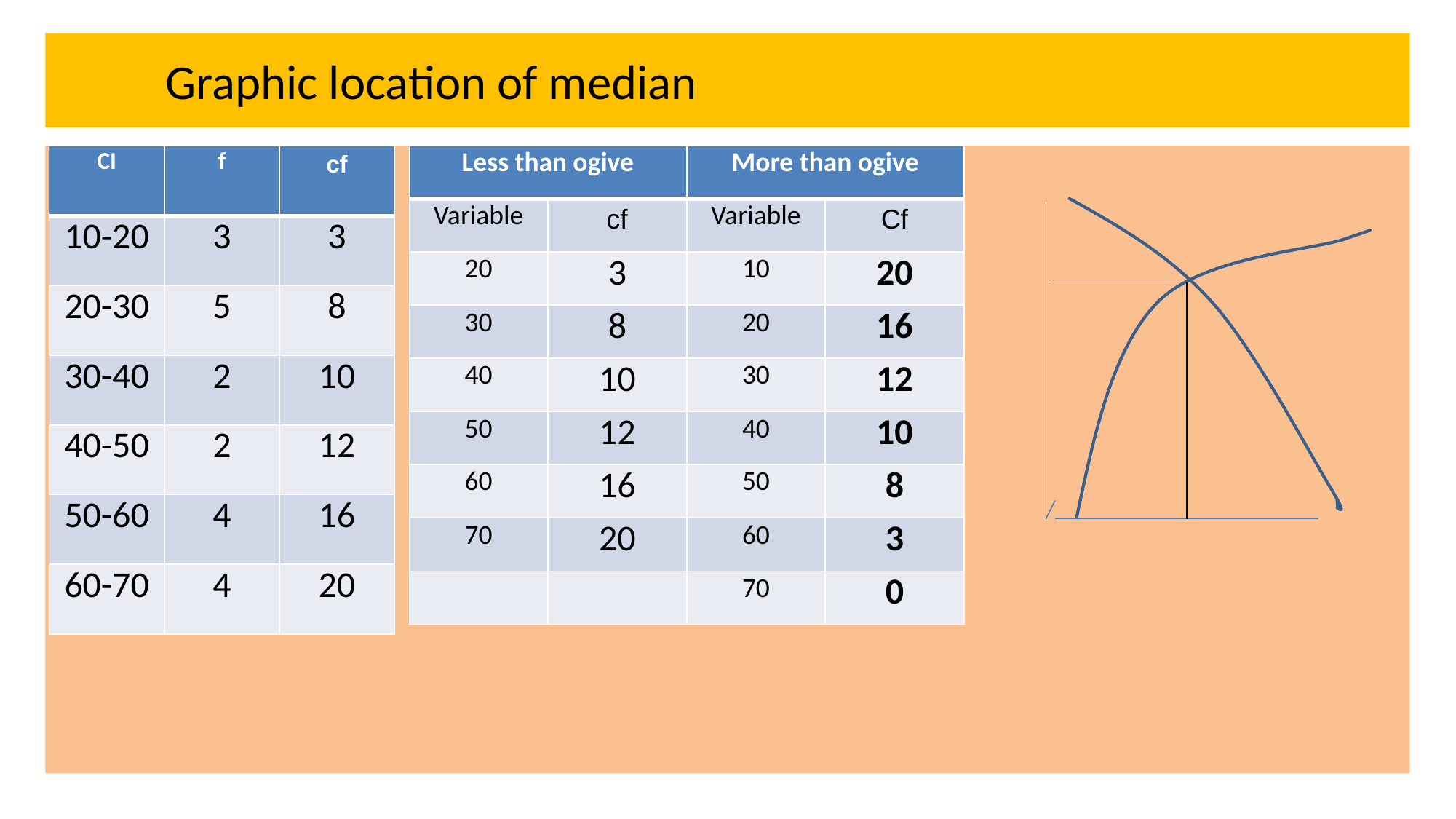

# Graphic location of median

| CI | f | cf |
| --- | --- | --- |
| 10-20 | 3 | 3 |
| 20-30 | 5 | 8 |
| 30-40 | 2 | 10 |
| 40-50 | 2 | 12 |
| 50-60 | 4 | 16 |
| 60-70 | 4 | 20 |
| Less than ogive |  | More than ogive |  |
| --- | --- | --- | --- |
| Variable | cf | Variable | Cf |
| 20 | 3 | 10 | 20 |
| 30 | 8 | 20 | 16 |
| 40 | 10 | 30 | 12 |
| 50 | 12 | 40 | 10 |
| 60 | 16 | 50 | 8 |
| 70 | 20 | 60 | 3 |
|  |  | 70 | 0 |